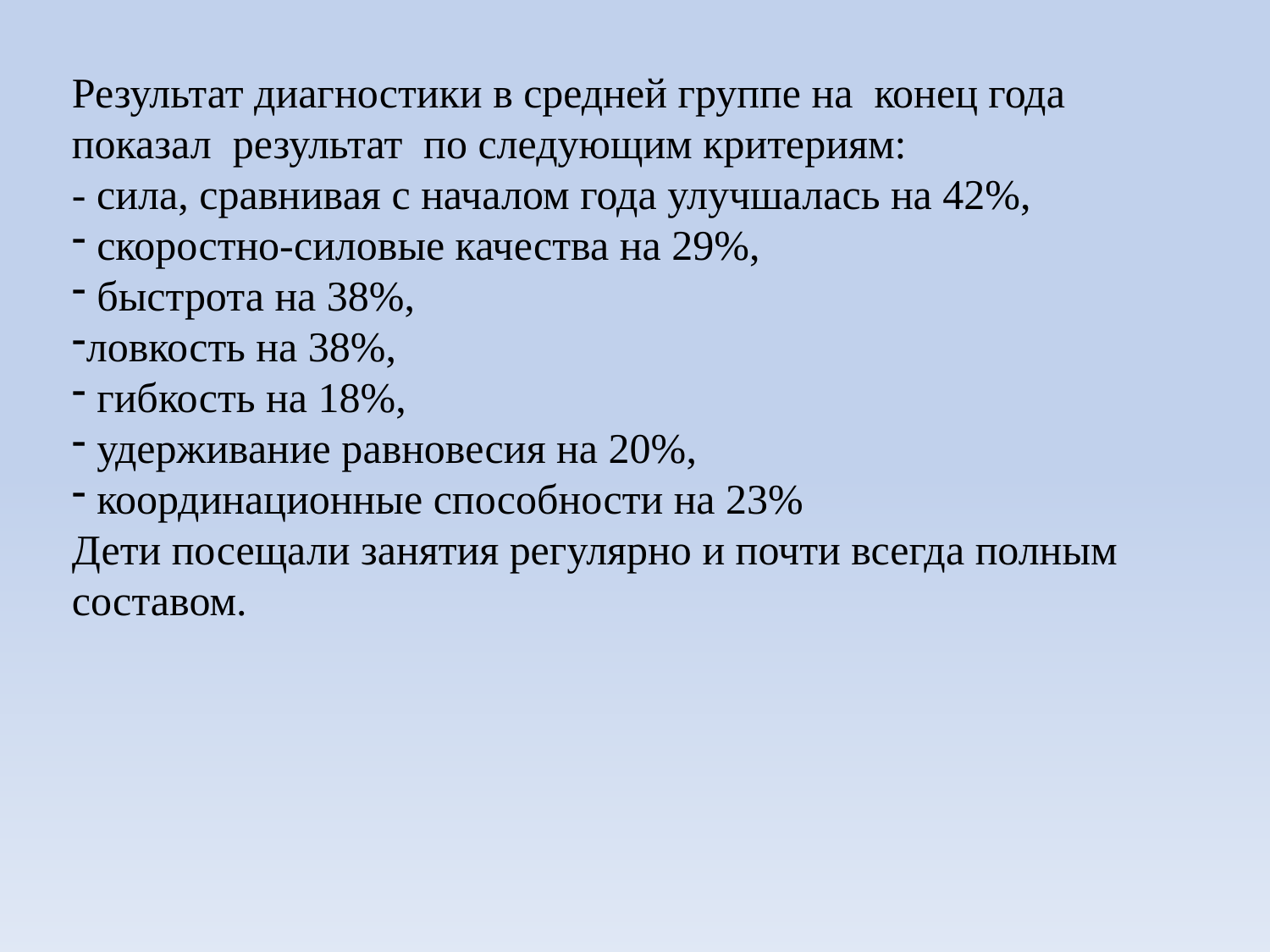

Результат диагностики в средней группе на  конец года показал  результат  по следующим критериям:
- сила, сравнивая с началом года улучшалась на 42%,
 скоростно-силовые качества на 29%,
 быстрота на 38%,
ловкость на 38%,
 гибкость на 18%,
 удерживание равновесия на 20%,
 координационные способности на 23%
Дети посещали занятия регулярно и почти всегда полным составом.